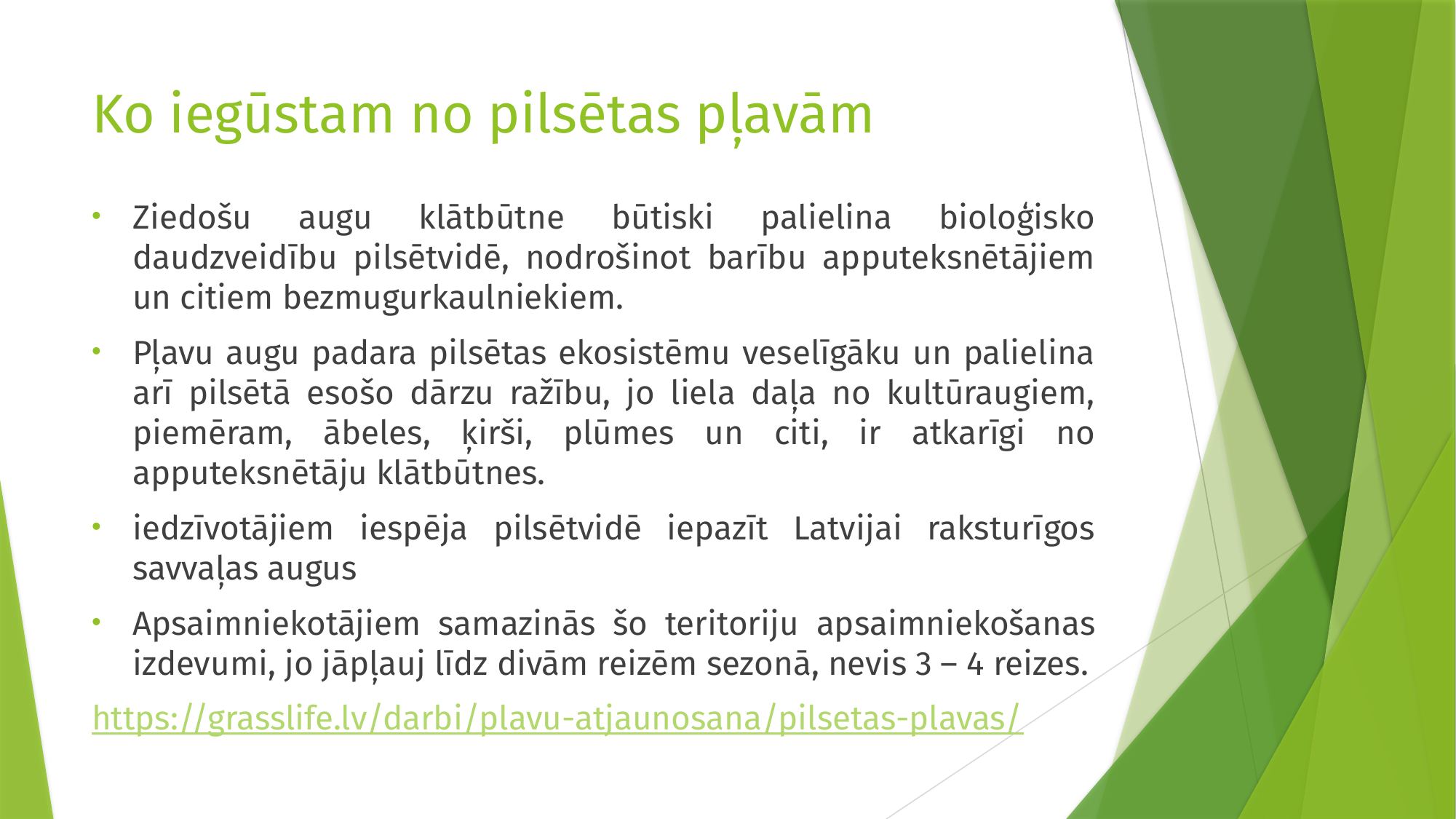

# Ko iegūstam no pilsētas pļavām
Ziedošu augu klātbūtne būtiski palielina bioloģisko daudzveidību pilsētvidē, nodrošinot barību apputeksnētājiem un citiem bezmugurkaulniekiem.
Pļavu augu padara pilsētas ekosistēmu veselīgāku un palielina arī pilsētā esošo dārzu ražību, jo liela daļa no kultūraugiem, piemēram, ābeles, ķirši, plūmes un citi, ir atkarīgi no apputeksnētāju klātbūtnes.
iedzīvotājiem iespēja pilsētvidē iepazīt Latvijai raksturīgos savvaļas augus
Apsaimniekotājiem samazinās šo teritoriju apsaimniekošanas izdevumi, jo jāpļauj līdz divām reizēm sezonā, nevis 3 – 4 reizes.
https://grasslife.lv/darbi/plavu-atjaunosana/pilsetas-plavas/